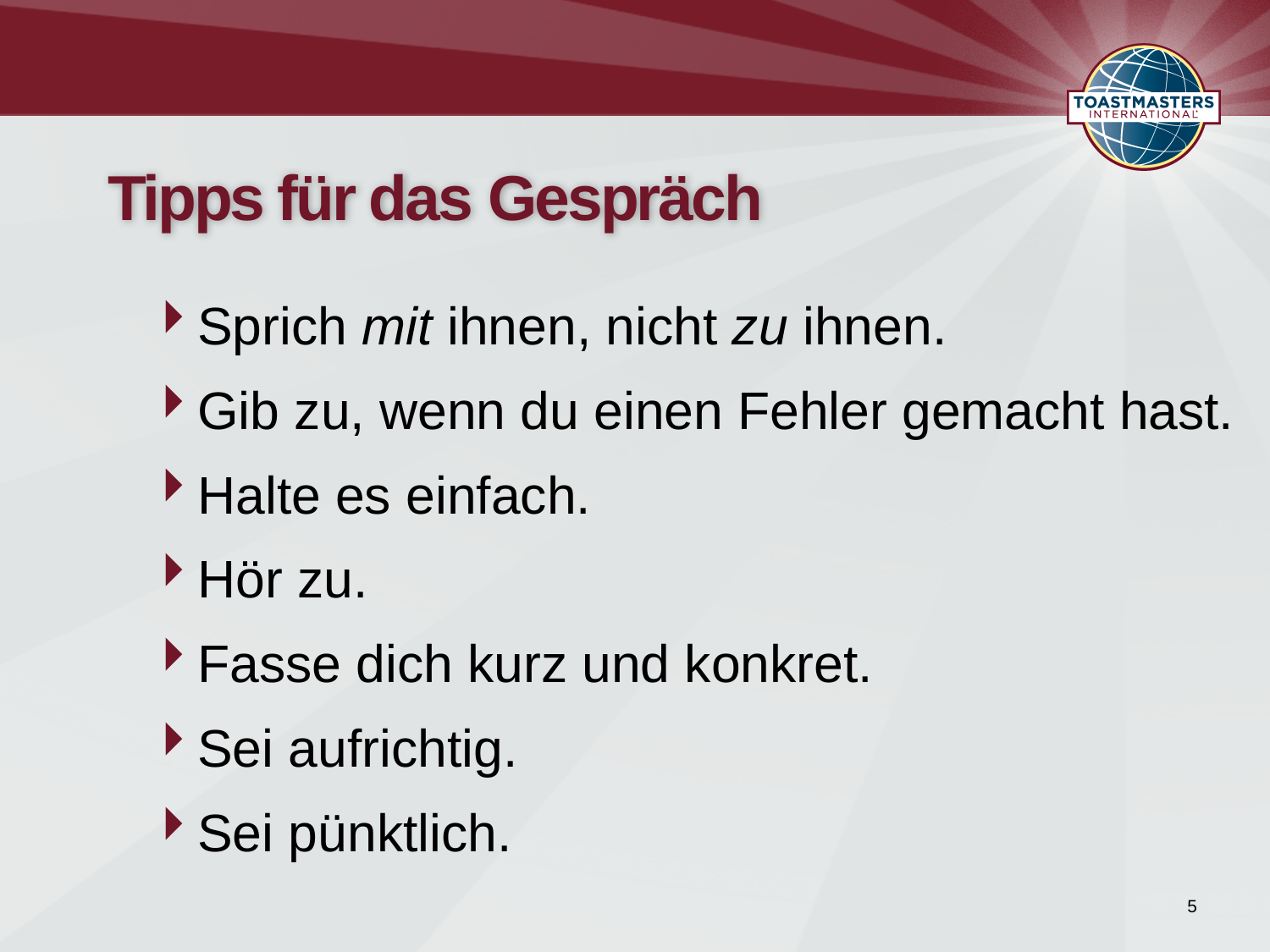

# Tipps für das Gespräch
Sprich mit ihnen, nicht zu ihnen.
Gib zu, wenn du einen Fehler gemacht hast.
Halte es einfach.
Hör zu.
Fasse dich kurz und konkret.
Sei aufrichtig.
Sei pünktlich.
5